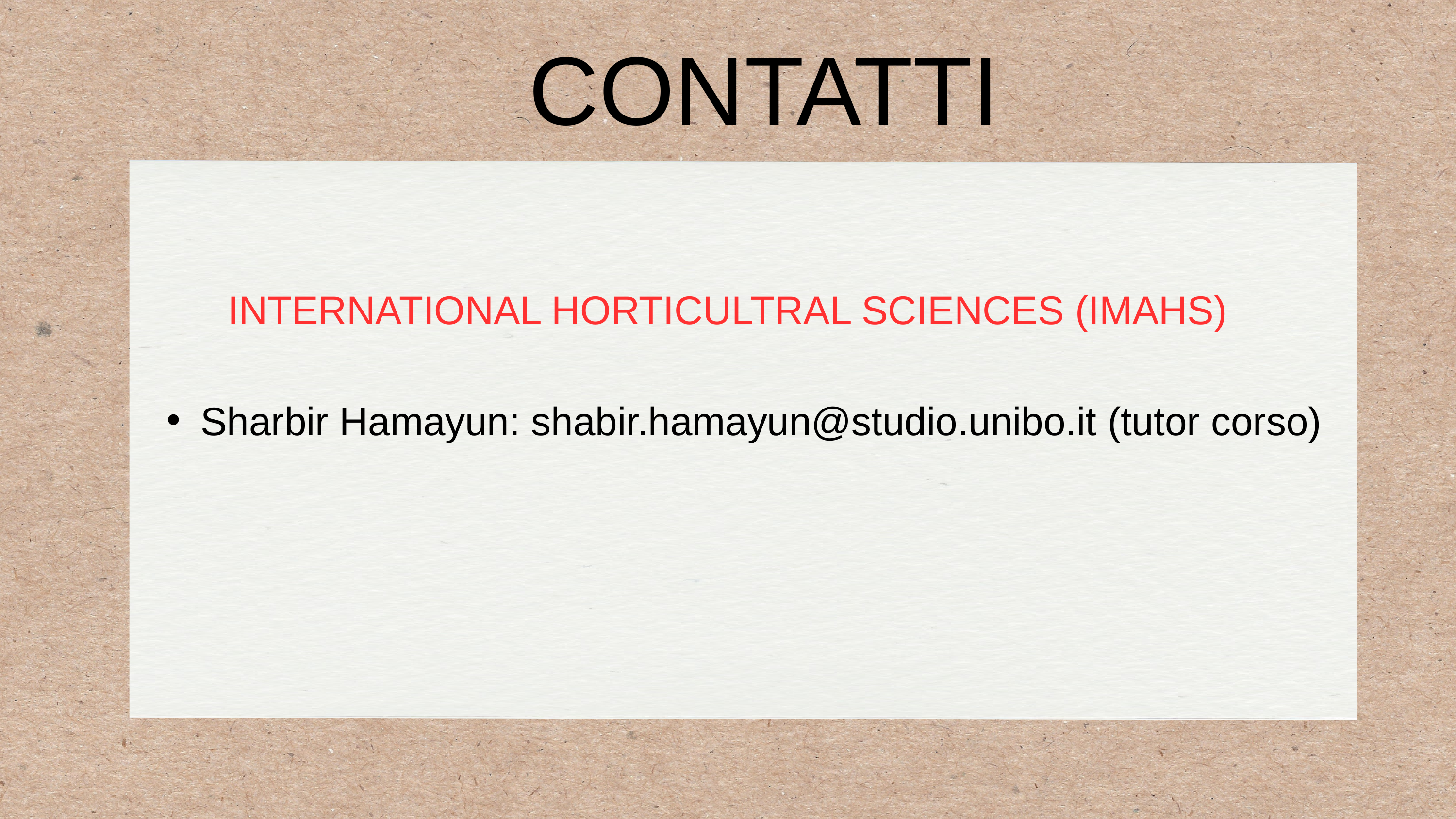

CONTATTI
INTERNATIONAL HORTICULTRAL SCIENCES (IMAHS)

Sharbir Hamayun: shabir.hamayun@studio.unibo.it (tutor corso)